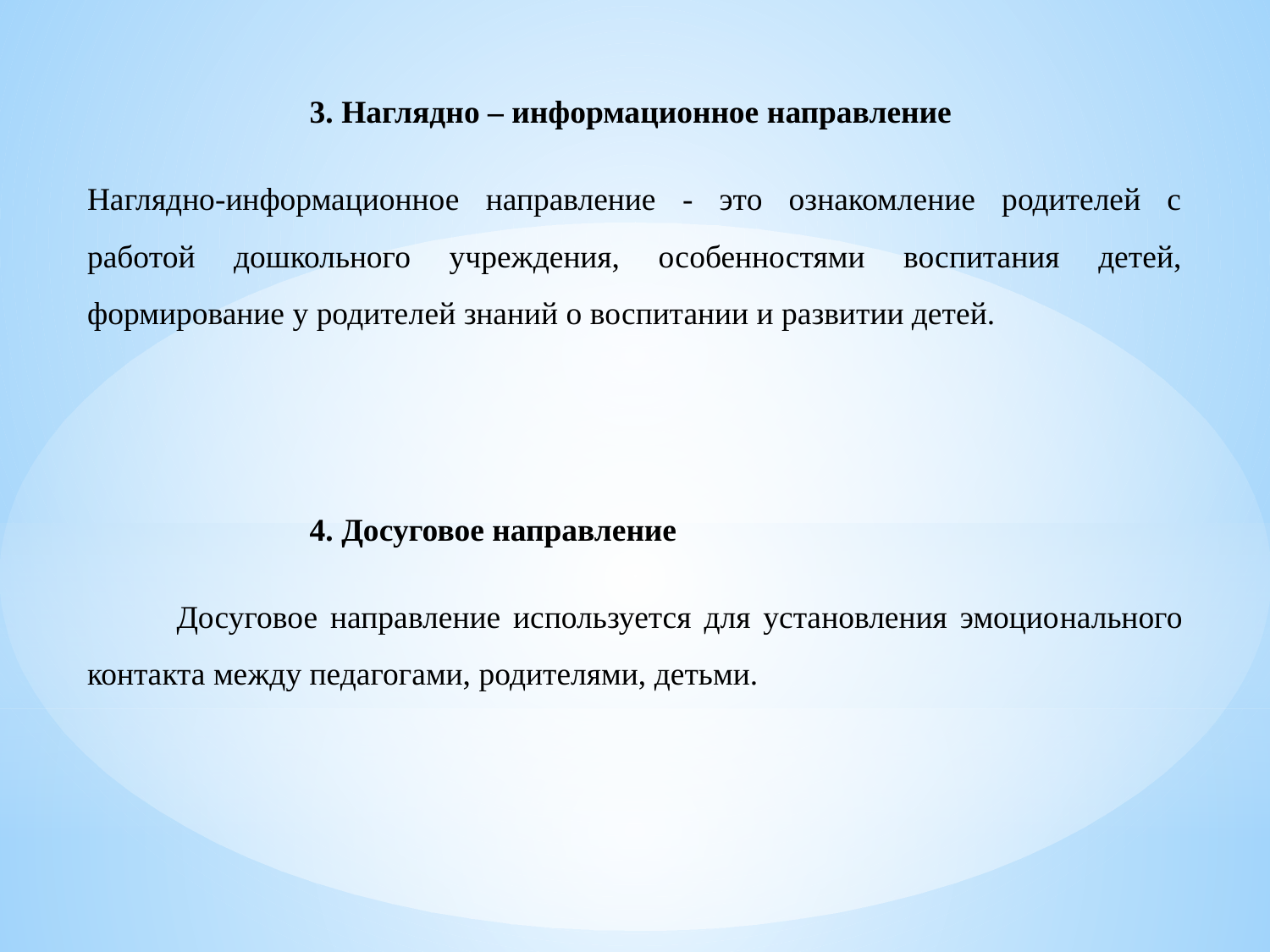

3. Наглядно – информационное направление
Наглядно-информационное направление - это ознакомление родителей с работой дошкольного уч­реждения, особенностями воспитания детей, формирование у родите­лей знаний о воспитании и развитии детей.

4. Досуговое направление
       Досуговое направление используется для установления эмоцио­нального контакта между педагогами, родителями, детьми.